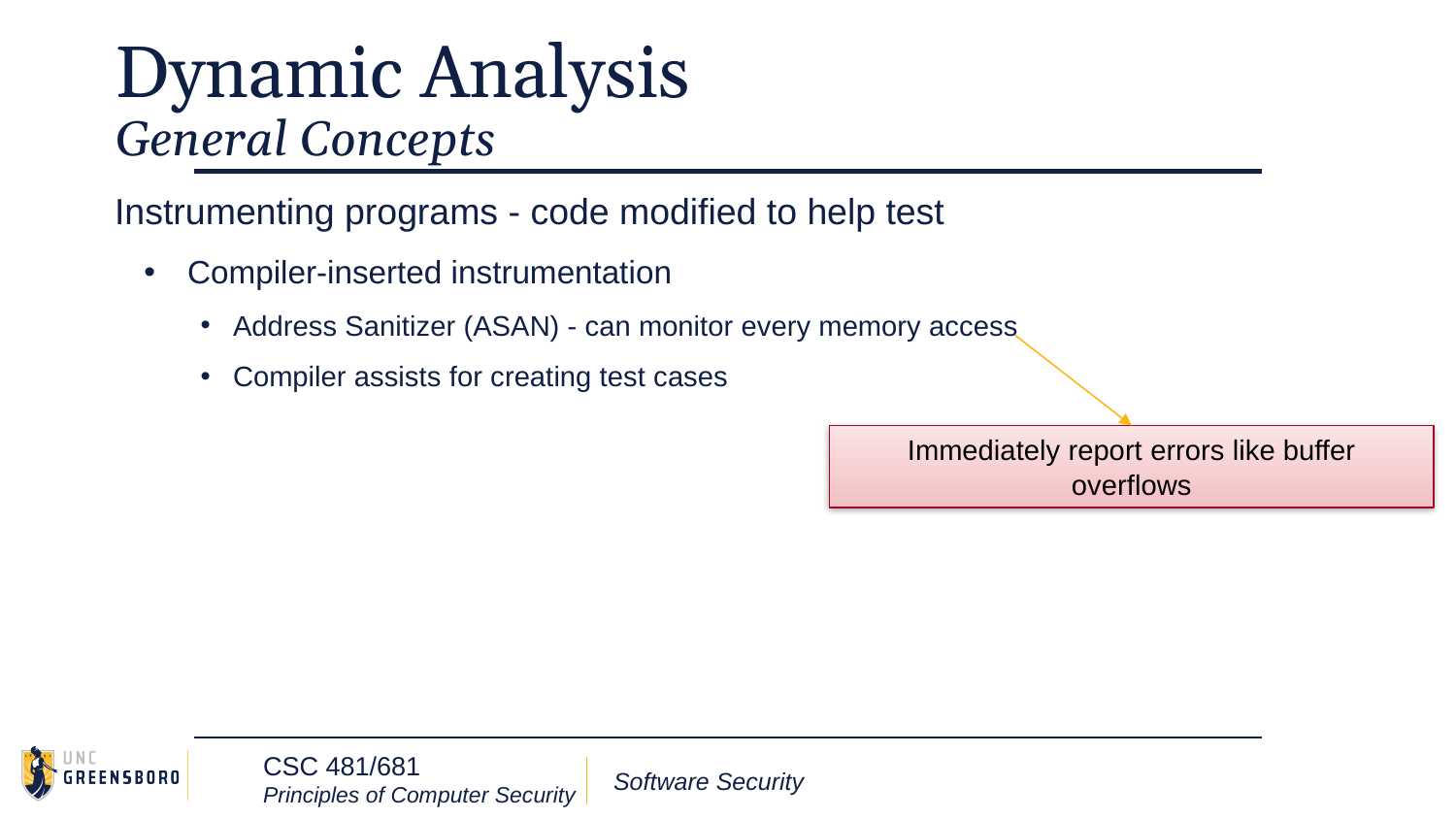

# Dynamic Analysis
General Concepts
Instrumenting programs - code modified to help test
Compiler-inserted instrumentation
Address Sanitizer (ASAN) - can monitor every memory access
Compiler assists for creating test cases
Immediately report errors like buffer overflows